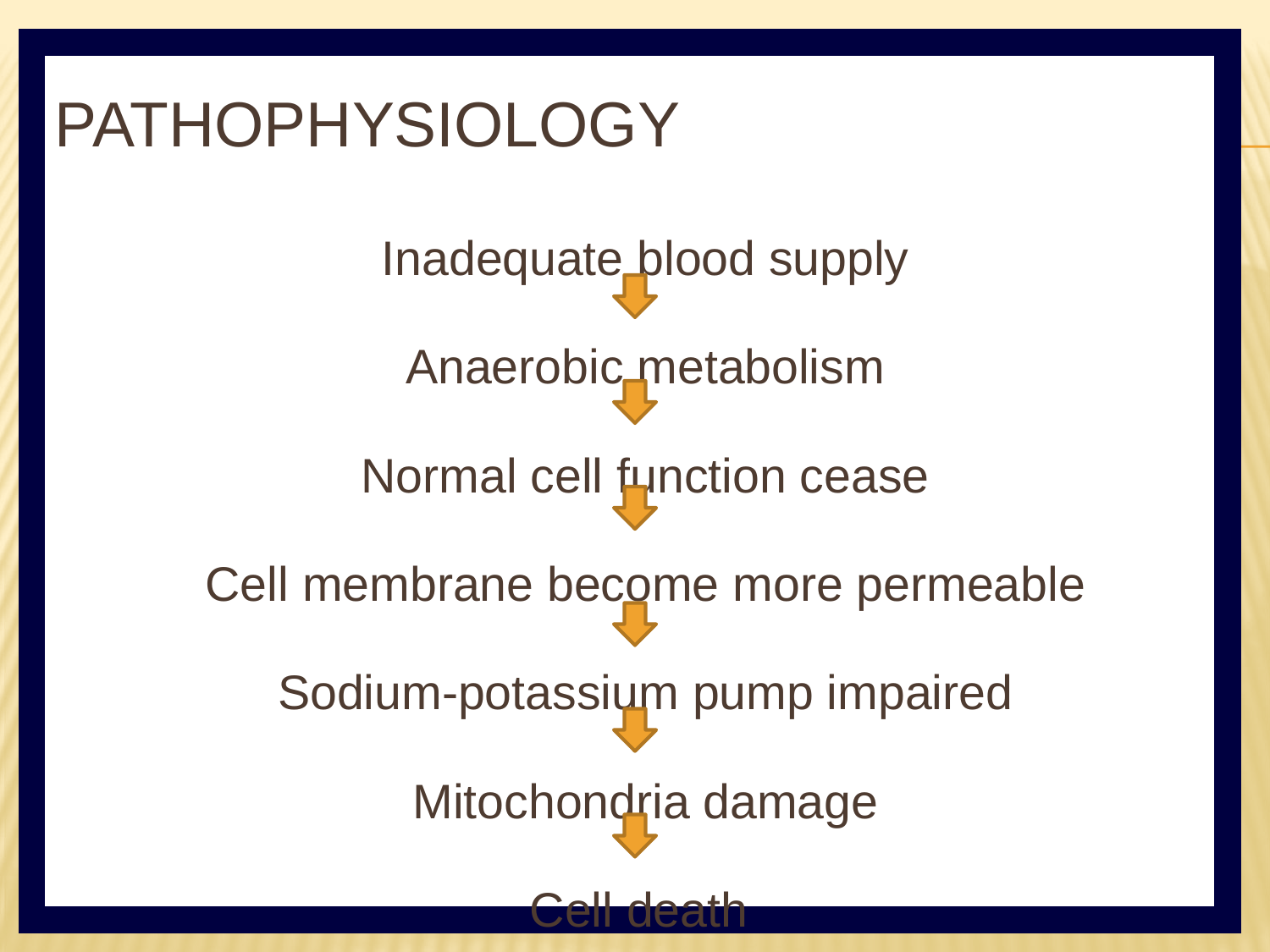

# pathophysiology
Inadequate blood supply
Anaerobic metabolism
Normal cell function cease
Cell membrane become more permeable
Sodium-potassium pump impaired
Mitochondria damage
Cell death